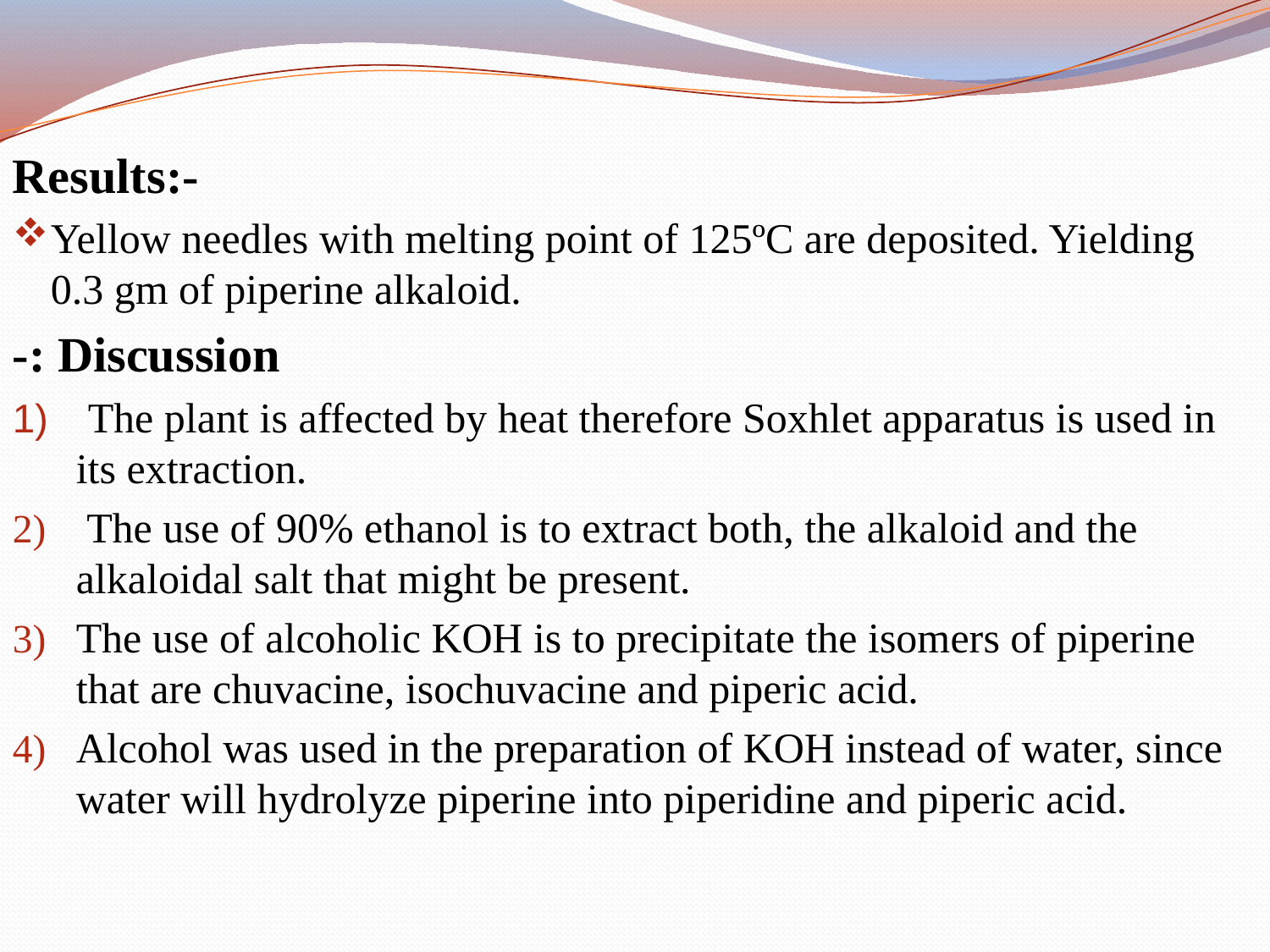

Results:-
Yellow needles with melting point of 125ºC are deposited. Yielding 0.3 gm of piperine alkaloid.
Discussion :-
 The plant is affected by heat therefore Soxhlet apparatus is used in its extraction.
 The use of 90% ethanol is to extract both, the alkaloid and the alkaloidal salt that might be present.
The use of alcoholic KOH is to precipitate the isomers of piperine that are chuvacine, isochuvacine and piperic acid.
Alcohol was used in the preparation of KOH instead of water, since water will hydrolyze piperine into piperidine and piperic acid.